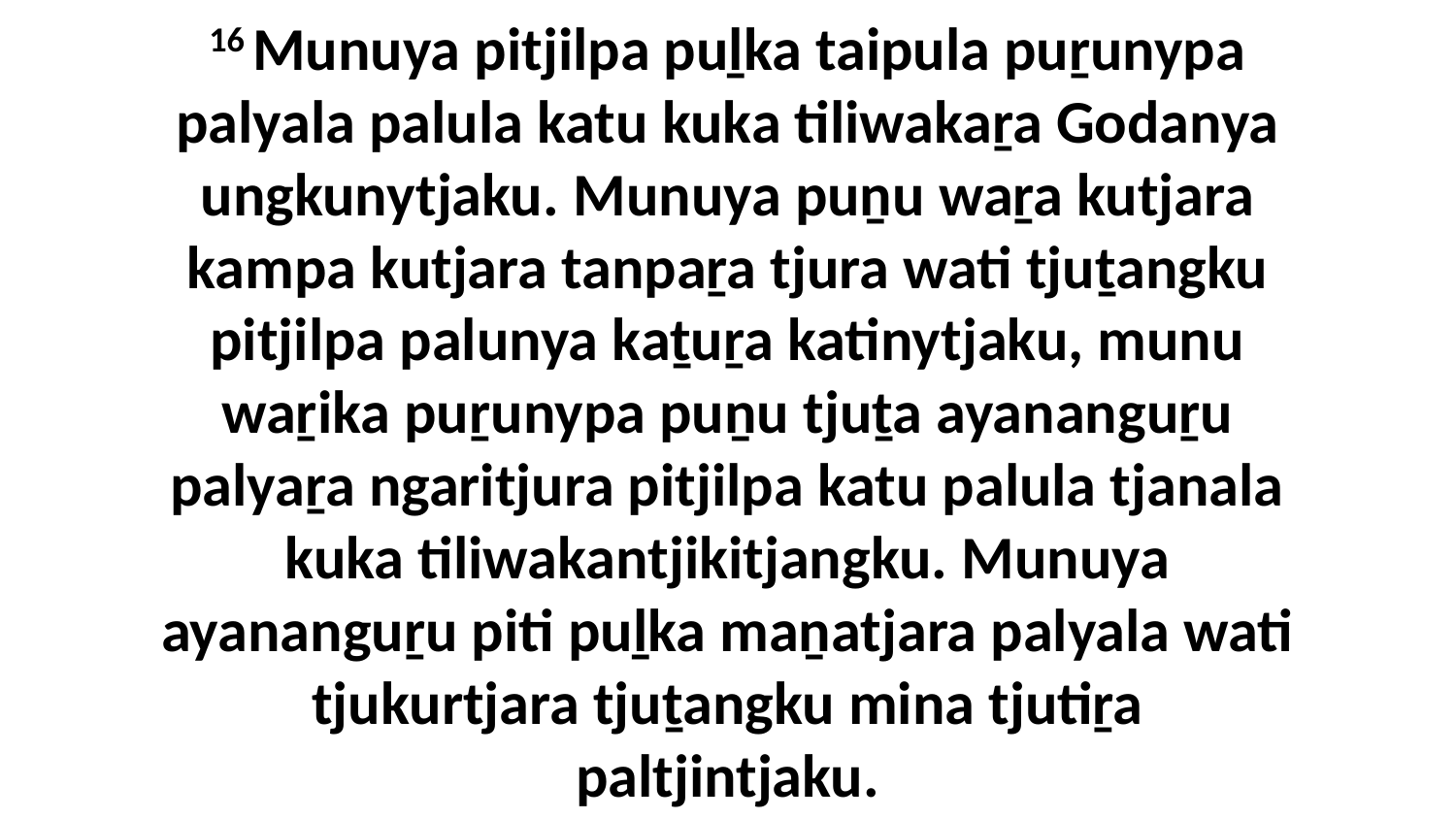

16 Munuya pitjilpa puḻka taipula puṟunypa palyala palula katu kuka tiliwakaṟa Godanya ungkunytjaku. Munuya puṉu waṟa kutjara kampa kutjara tanpaṟa tjura wati tjuṯangku pitjilpa palunya kaṯuṟa katinytjaku, munu waṟika puṟunypa puṉu tjuṯa ayananguṟu palyaṟa ngaritjura pitjilpa katu palula tjanala kuka tiliwakantjikitjangku. Munuya ayananguṟu piti puḻka maṉatjara palyala wati tjukurtjara tjuṯangku mina tjutiṟa paltjintjaku.